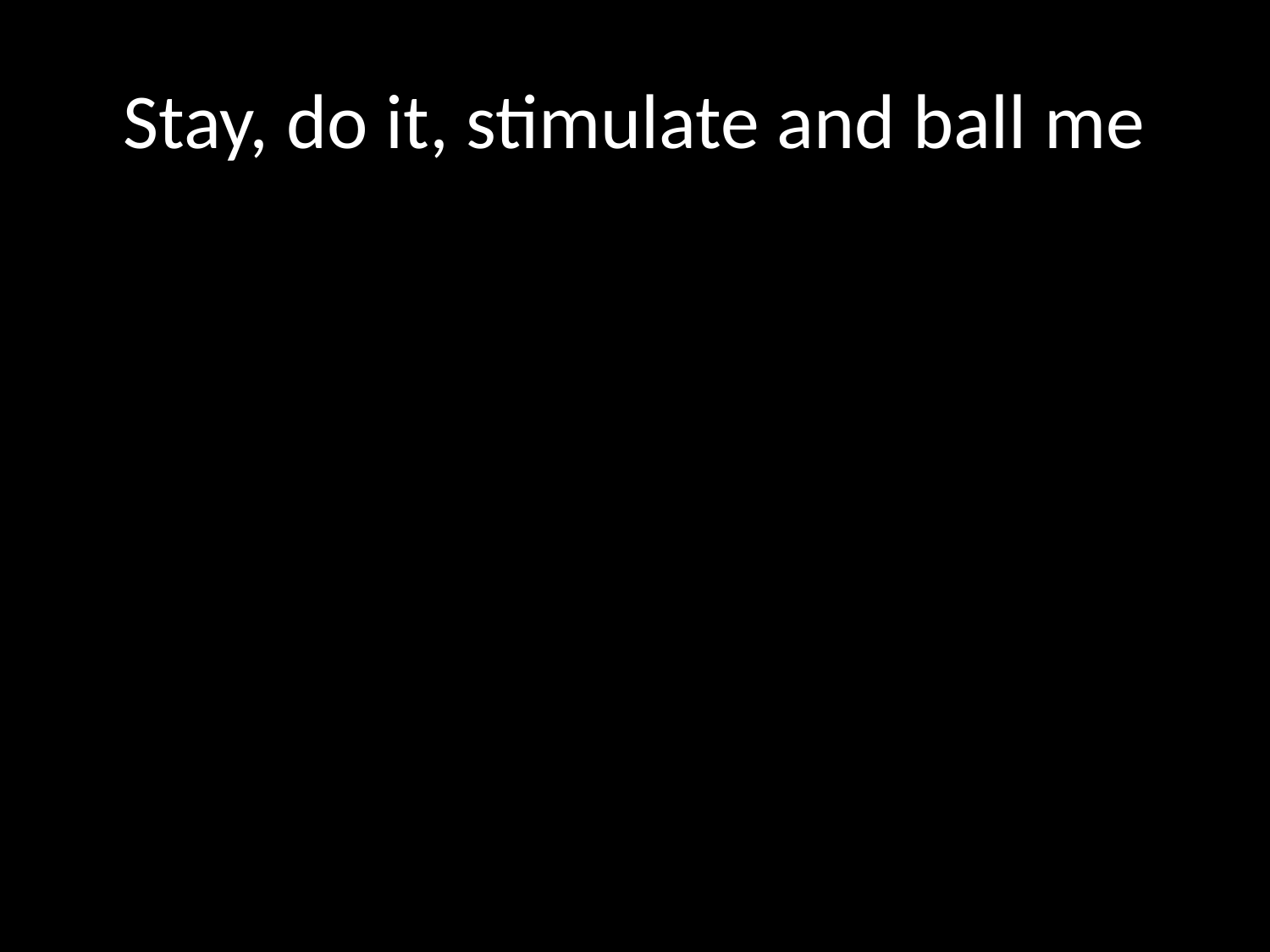

# Stay, do it, stimulate and ball me